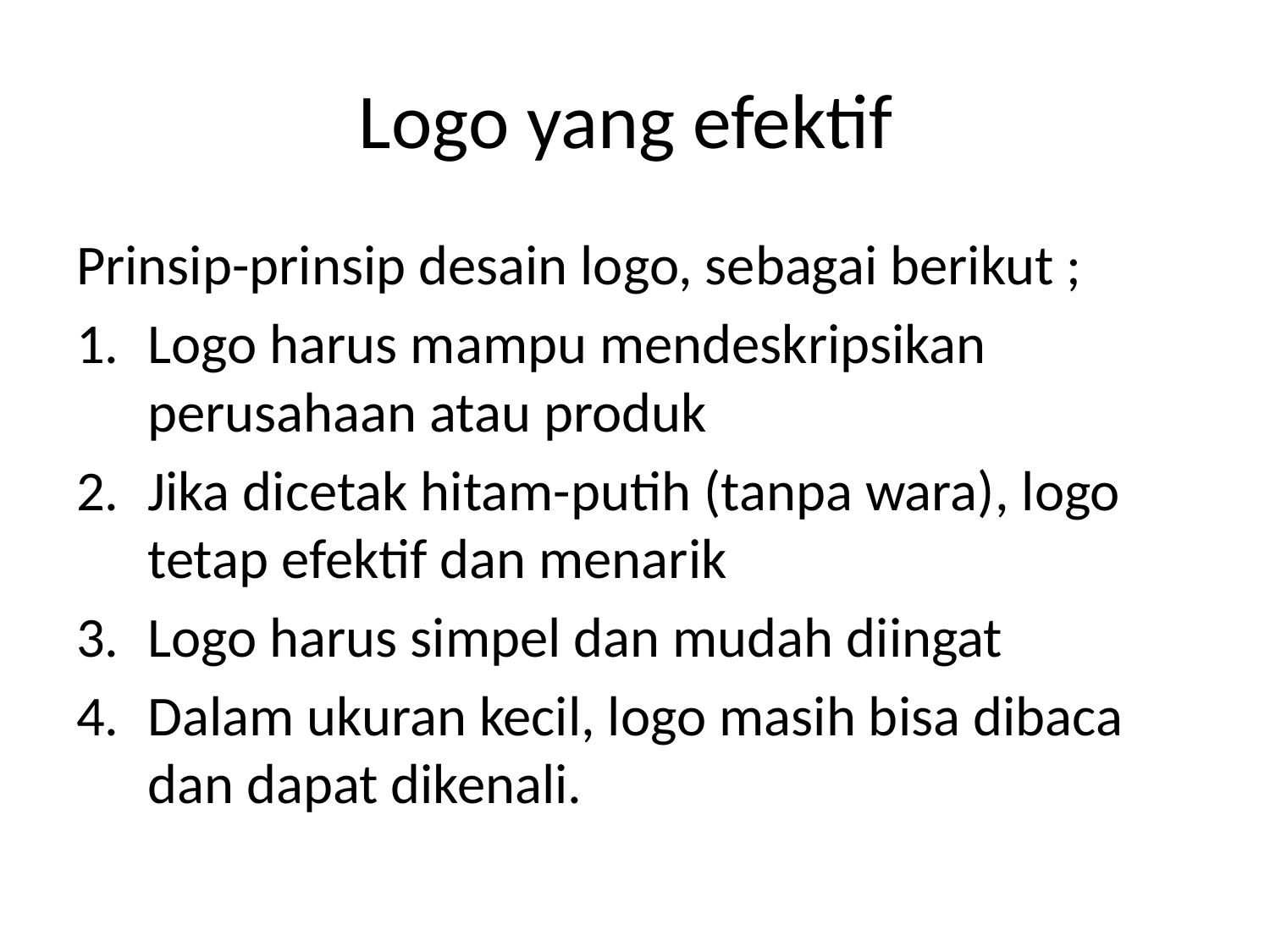

# Logo yang efektif
Prinsip-prinsip desain logo, sebagai berikut ;
Logo harus mampu mendeskripsikan perusahaan atau produk
Jika dicetak hitam-putih (tanpa wara), logo tetap efektif dan menarik
Logo harus simpel dan mudah diingat
Dalam ukuran kecil, logo masih bisa dibaca dan dapat dikenali.